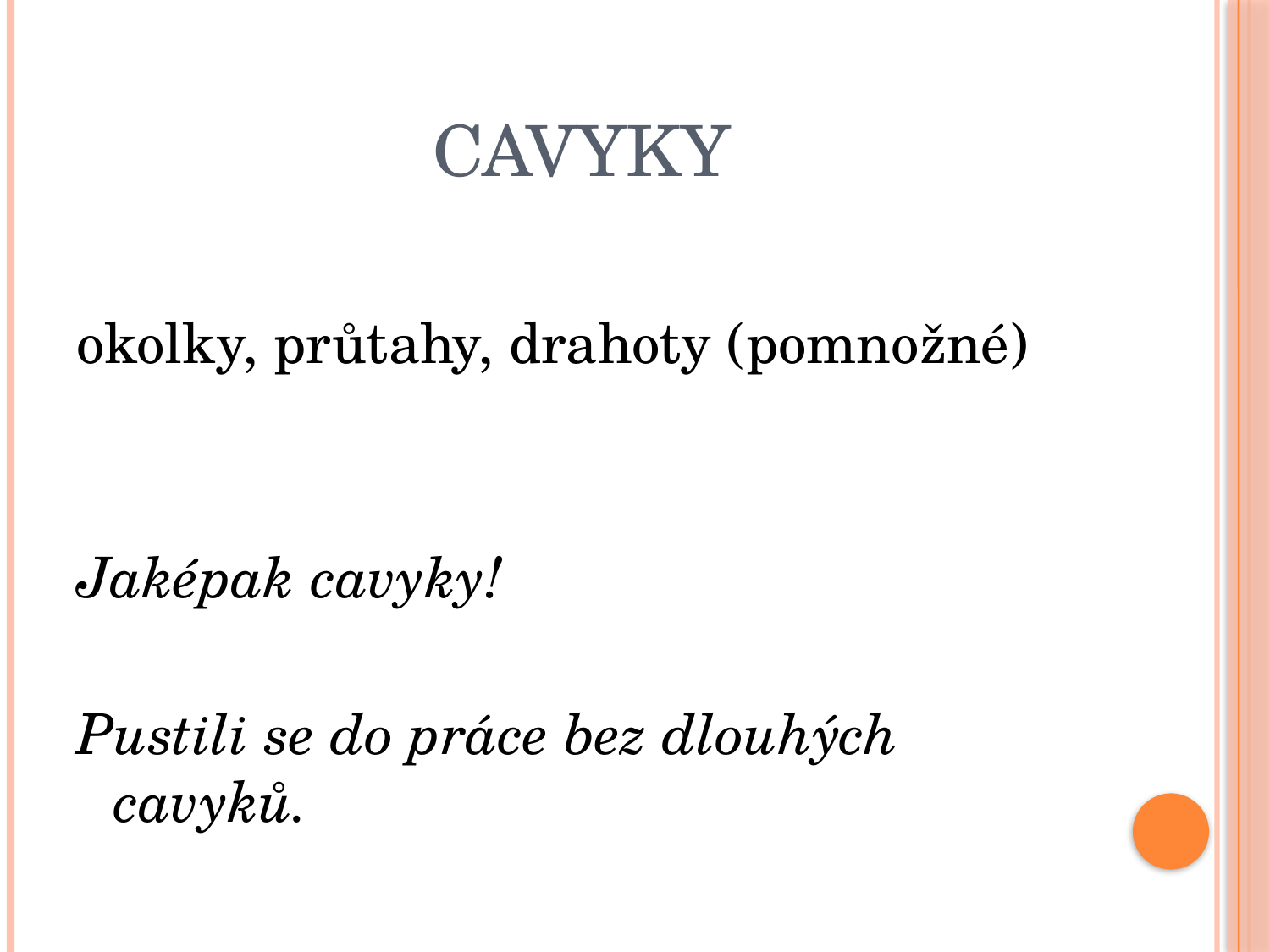

# cavyky

okolky, průtahy, drahoty (pomnožné)

Jaképak cavyky!

Pustili se do práce bez dlouhých cavyků.